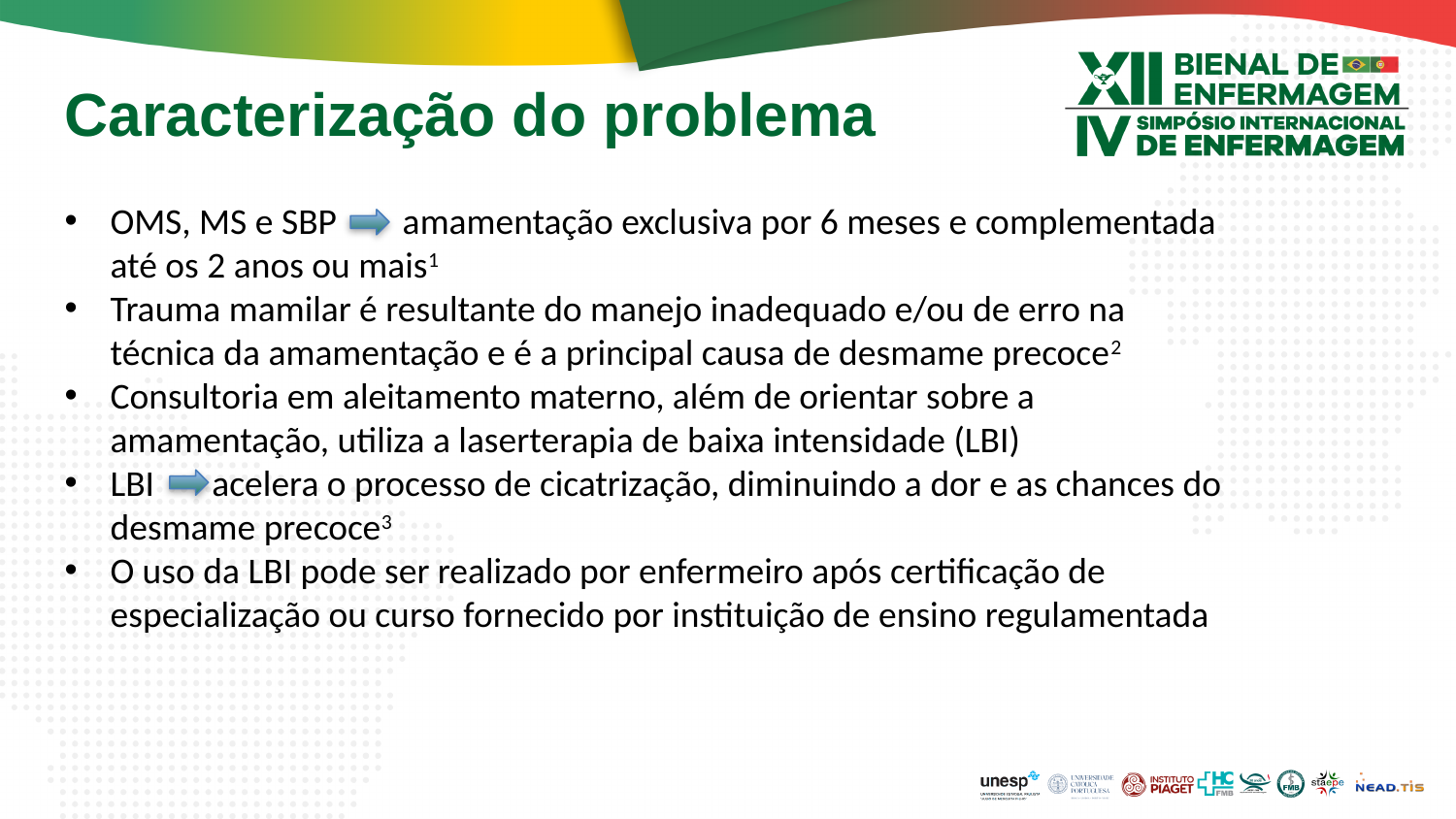

# Caracterização do problema
OMS, MS e SBP        amamentação exclusiva por 6 meses e complementada até os 2 anos ou mais1
Trauma mamilar é resultante do manejo inadequado e/ou de erro na técnica da amamentação e é a principal causa de desmame precoce2
Consultoria em aleitamento materno, além de orientar sobre a amamentação, utiliza a laserterapia de baixa intensidade (LBI)
LBI       acelera o processo de cicatrização, diminuindo a dor e as chances do desmame precoce3
O uso da LBI pode ser realizado por enfermeiro após certificação de especialização ou curso fornecido por instituição de ensino regulamentada